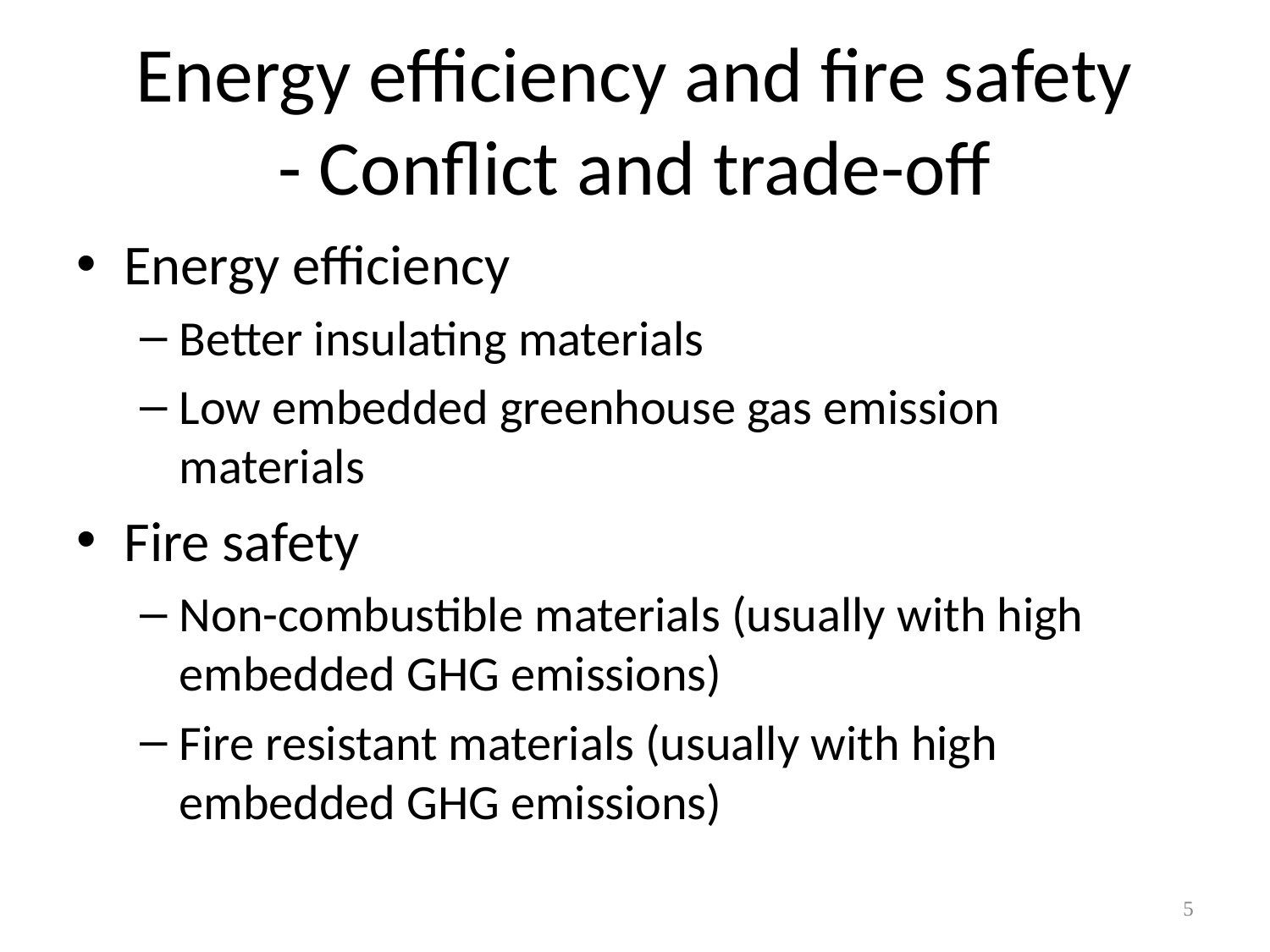

# Energy efficiency and fire safety - Conflict and trade-off
Energy efficiency
Better insulating materials
Low embedded greenhouse gas emission materials
Fire safety
Non-combustible materials (usually with high embedded GHG emissions)
Fire resistant materials (usually with high embedded GHG emissions)
5